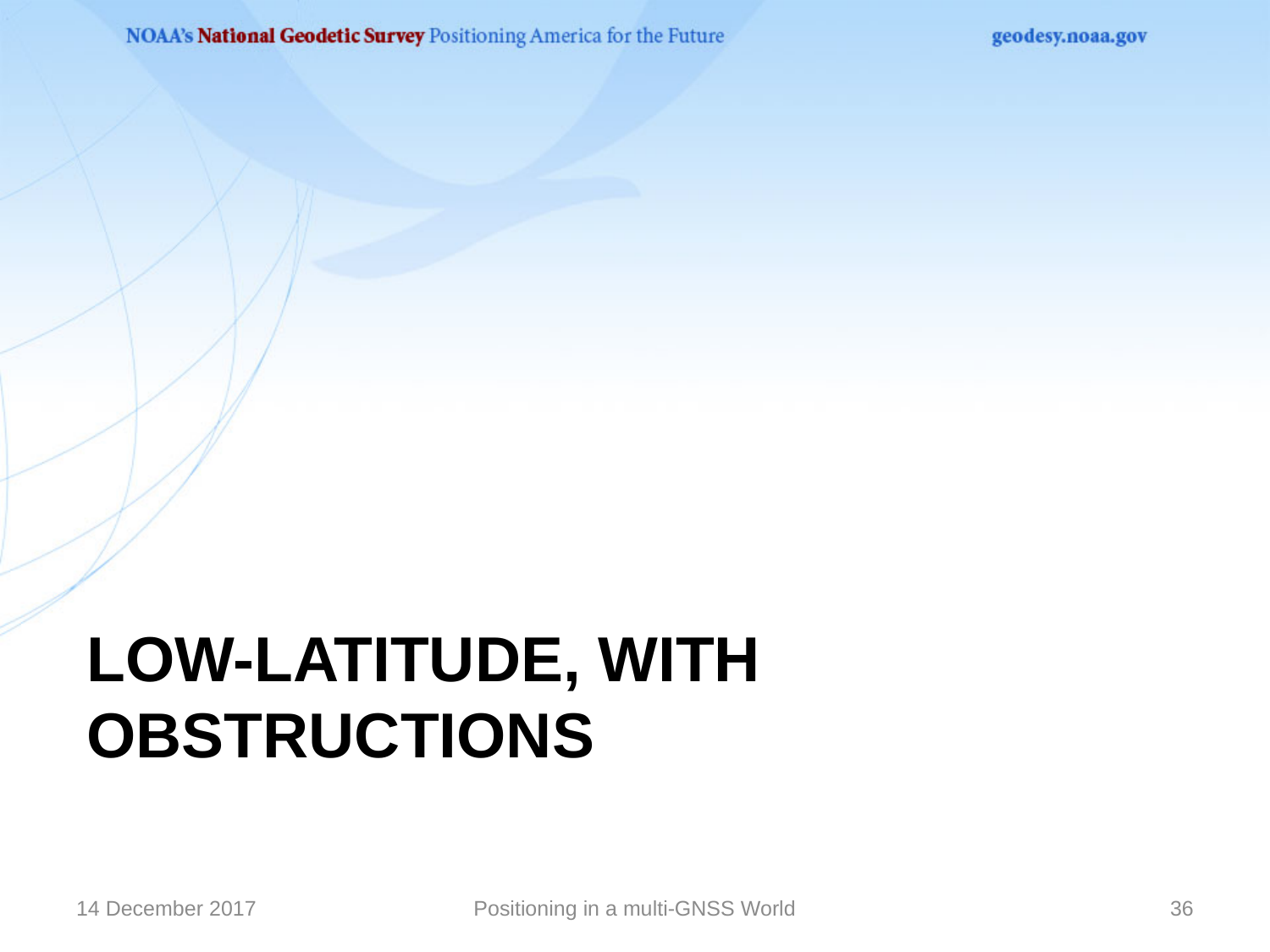

# Low-latitude, with obstructions
14 December 2017
Positioning in a multi-GNSS World
36